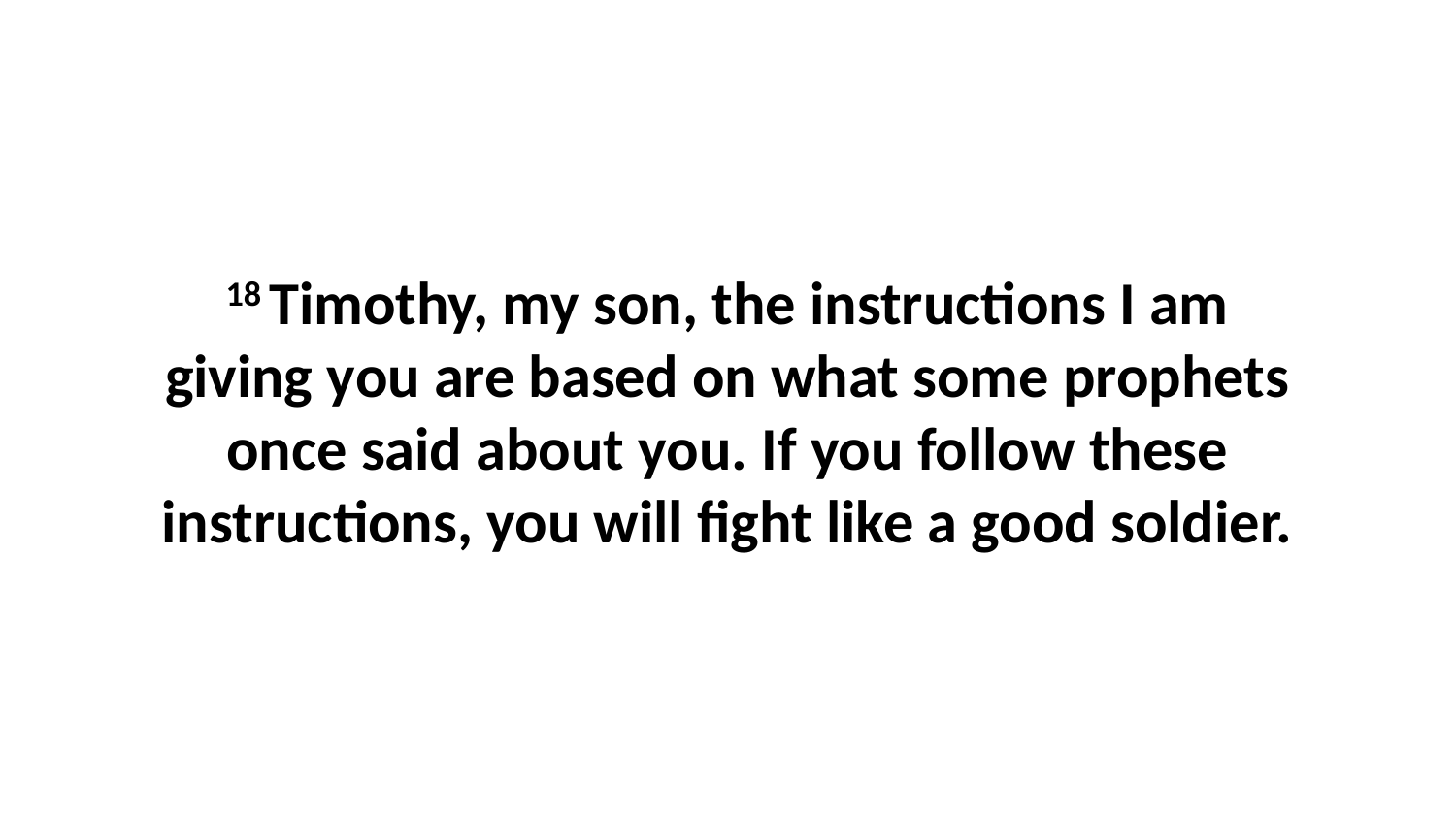

18 Timothy, my son, the instructions I am giving you are based on what some prophets once said about you. If you follow these instructions, you will fight like a good soldier.